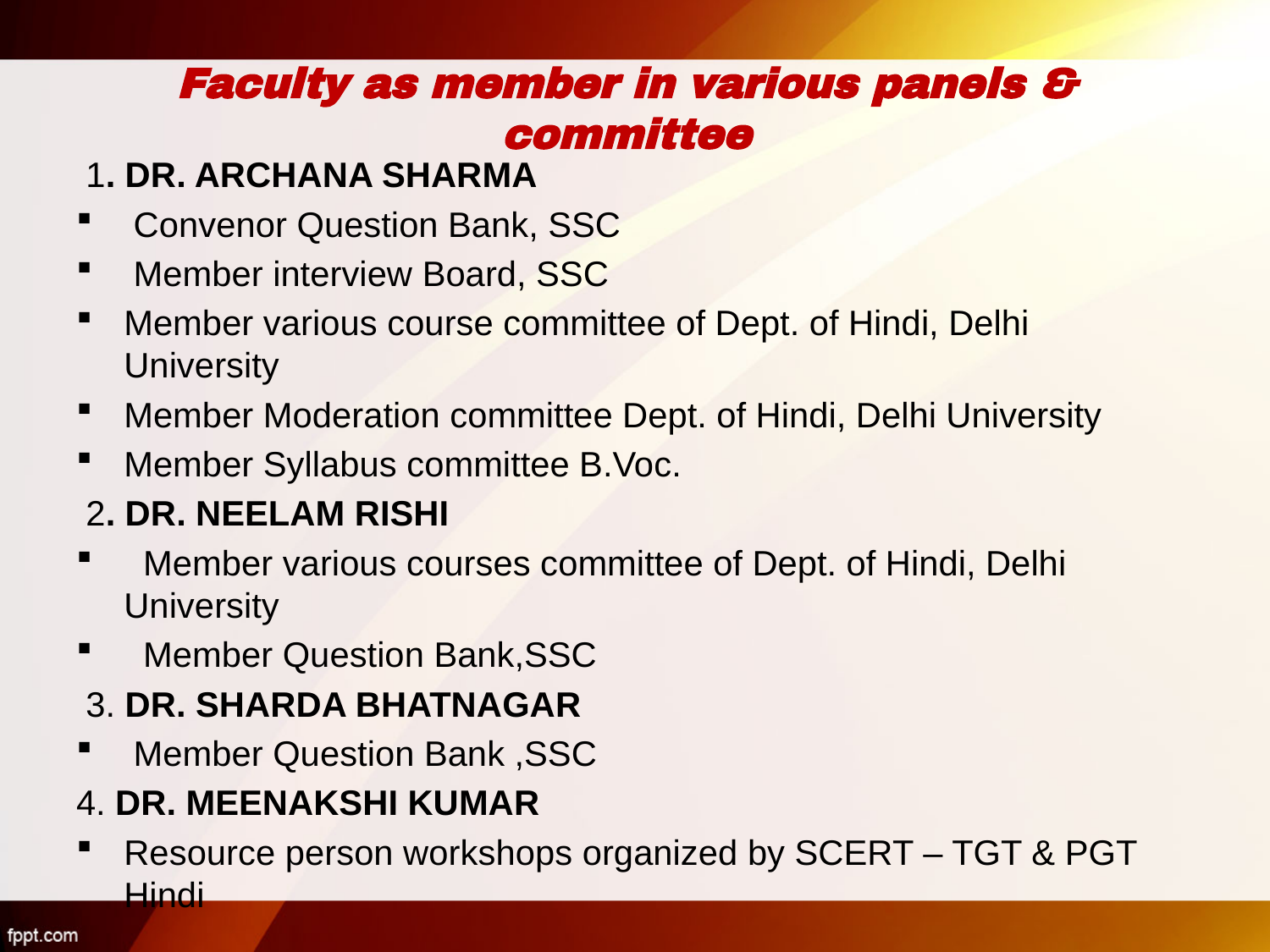

# Faculty as member in various panels & committee
 1. DR. ARCHANA SHARMA
 Convenor Question Bank, SSC
 Member interview Board, SSC
Member various course committee of Dept. of Hindi, Delhi University
Member Moderation committee Dept. of Hindi, Delhi University
Member Syllabus committee B.Voc.
 2. DR. NEELAM RISHI
  Member various courses committee of Dept. of Hindi, Delhi University
  Member Question Bank,SSC
 3. DR. SHARDA BHATNAGAR
 Member Question Bank ,SSC
4. DR. MEENAKSHI KUMAR
Resource person workshops organized by SCERT – TGT & PGT Hindi